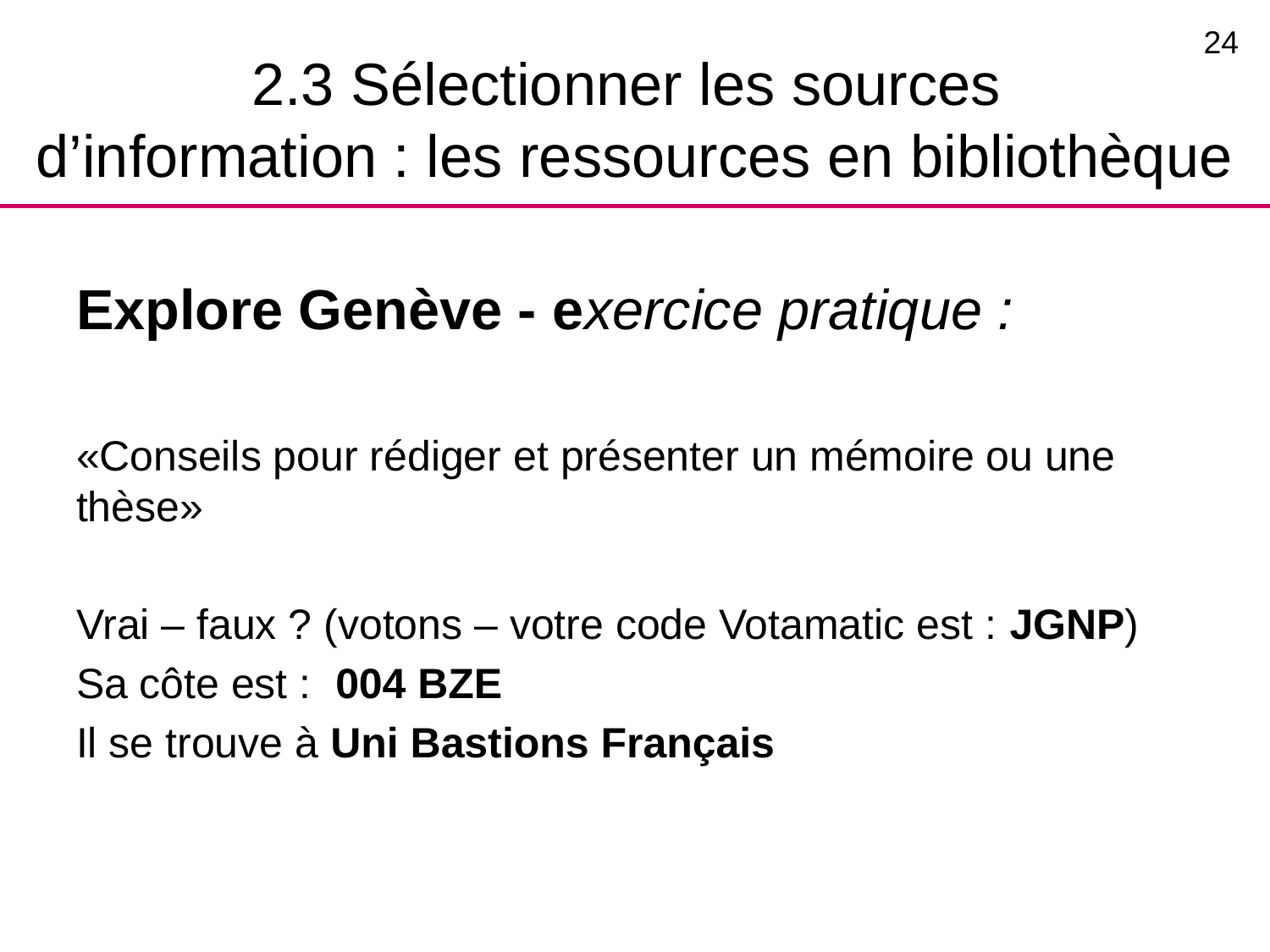

24
# 2.3 Sélectionner les sources d’information : les ressources en bibliothèque
Explore Genève - exercice pratique :

«Conseils pour rédiger et présenter un mémoire ou une thèse»

Vrai – faux ? (votons – votre code Votamatic est : JGNP)
Sa côte est :  004 BZE
Il se trouve à Uni Bastions Français